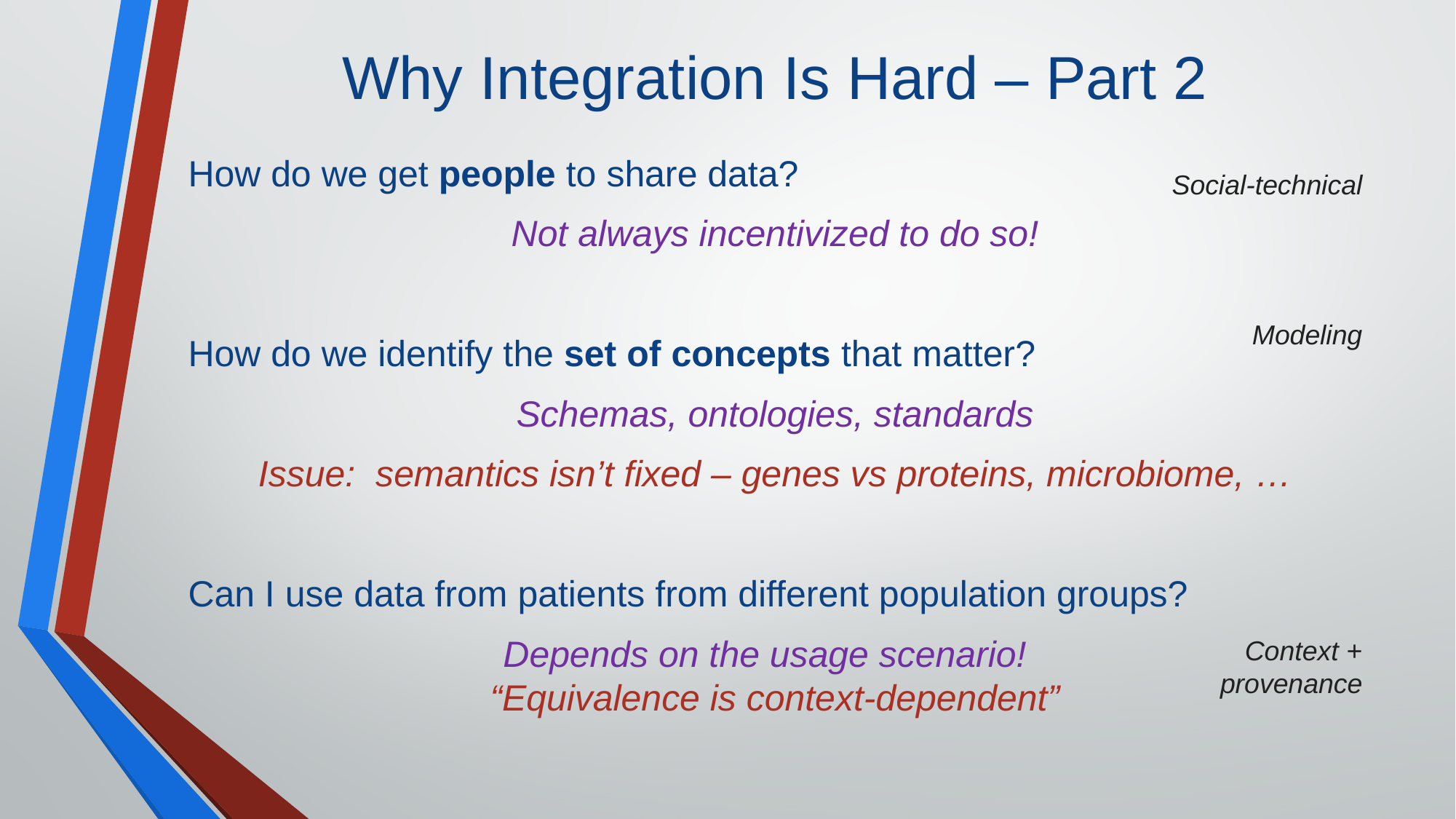

# Why Integration Is Hard – Part 2
How do we get people to share data?
Not always incentivized to do so!

How do we identify the set of concepts that matter?
Schemas, ontologies, standards
Issue:  semantics isn’t fixed – genes vs proteins, microbiome, …

Can I use data from patients from different population groups?
Depends on the usage scenario!
“Equivalence is context-dependent”

Social-technical
Modeling
Context +
provenance